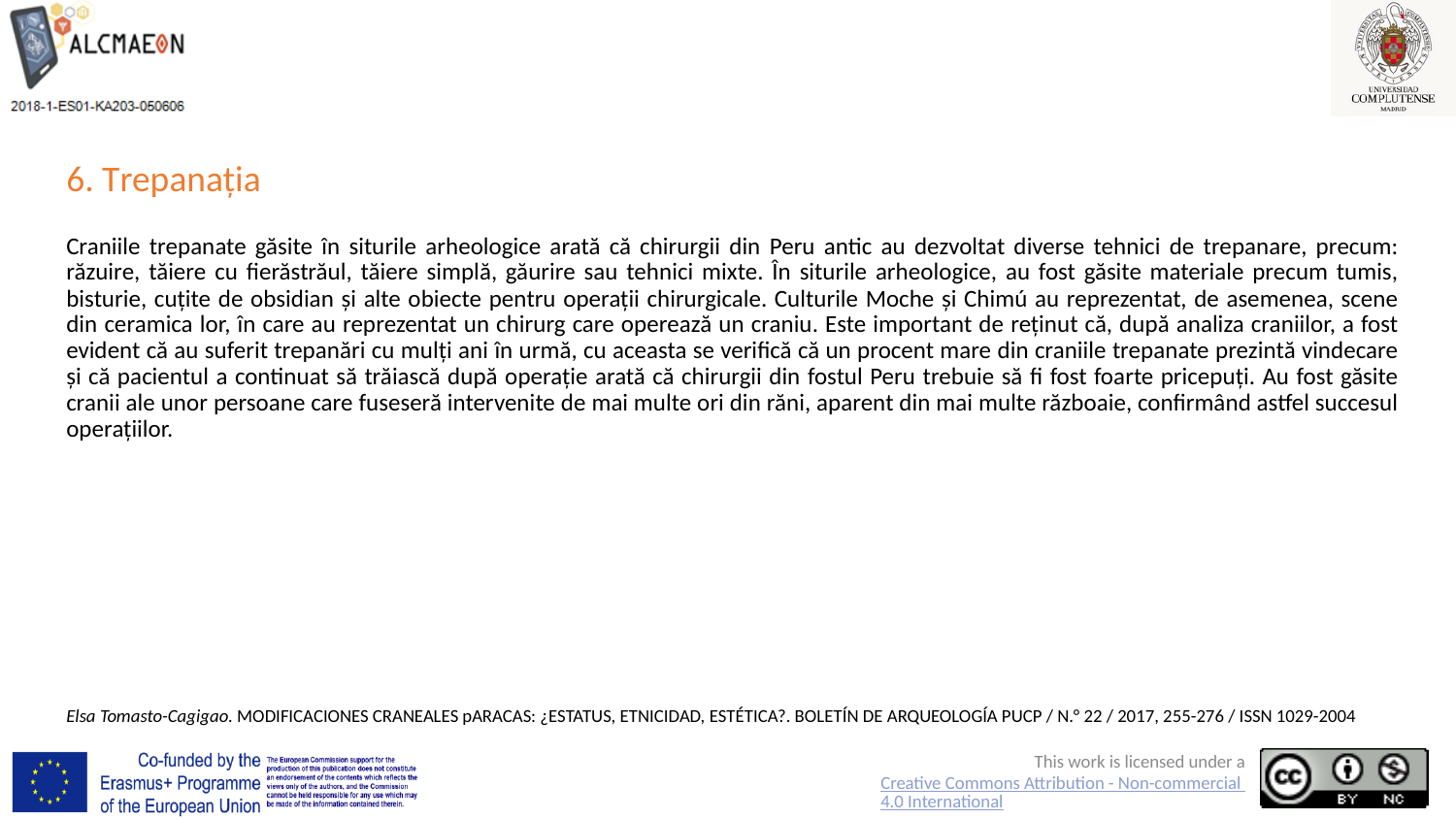

# 6. Trepanația
Craniile trepanate găsite în siturile arheologice arată că chirurgii din Peru antic au dezvoltat diverse tehnici de trepanare, precum: răzuire, tăiere cu fierăstrăul, tăiere simplă, găurire sau tehnici mixte. În siturile arheologice, au fost găsite materiale precum tumis, bisturie, cuțite de obsidian și alte obiecte pentru operații chirurgicale. Culturile Moche și Chimú au reprezentat, de asemenea, scene din ceramica lor, în care au reprezentat un chirurg care operează un craniu. Este important de reținut că, după analiza craniilor, a fost evident că au suferit trepanări cu mulți ani în urmă, cu aceasta se verifică că un procent mare din craniile trepanate prezintă vindecare și că pacientul a continuat să trăiască după operație arată că chirurgii din fostul Peru trebuie să fi fost foarte pricepuți. Au fost găsite cranii ale unor persoane care fuseseră intervenite de mai multe ori din răni, aparent din mai multe războaie, confirmând astfel succesul operațiilor.
Elsa Tomasto-Cagigao. Modificaciones craneales paracas: ¿estatus, etnicidad, estética?. BOLETÍN DE ARQUEOLOGÍA PUCP / N.° 22 / 2017, 255-276 / ISSN 1029-2004